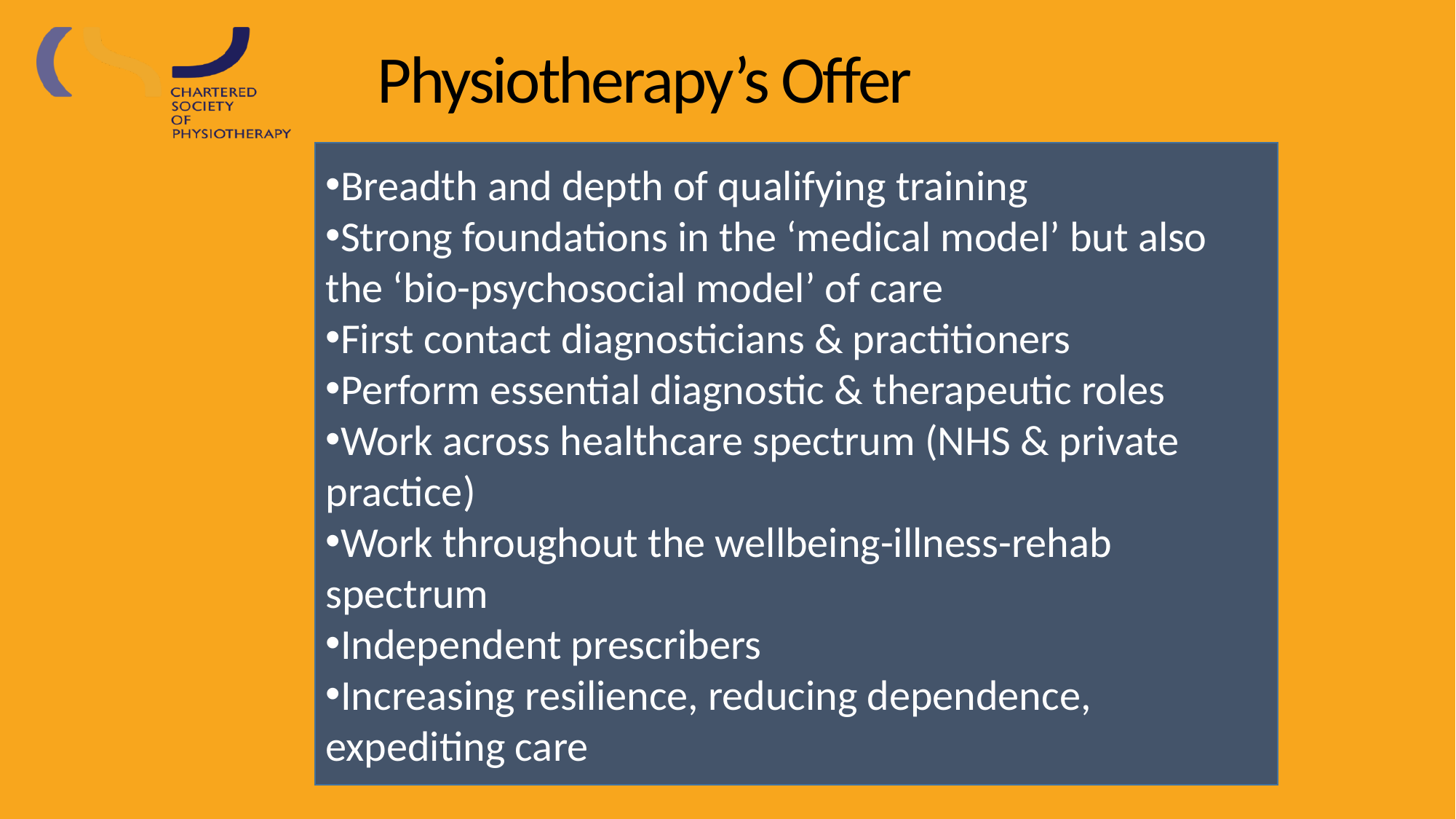

Physiotherapy’s Offer
Breadth and depth of qualifying training
Strong foundations in the ‘medical model’ but also the ‘bio-psychosocial model’ of care
First contact diagnosticians & practitioners
Perform essential diagnostic & therapeutic roles
Work across healthcare spectrum (NHS & private practice)
Work throughout the wellbeing-illness-rehab spectrum
Independent prescribers
Increasing resilience, reducing dependence, expediting care